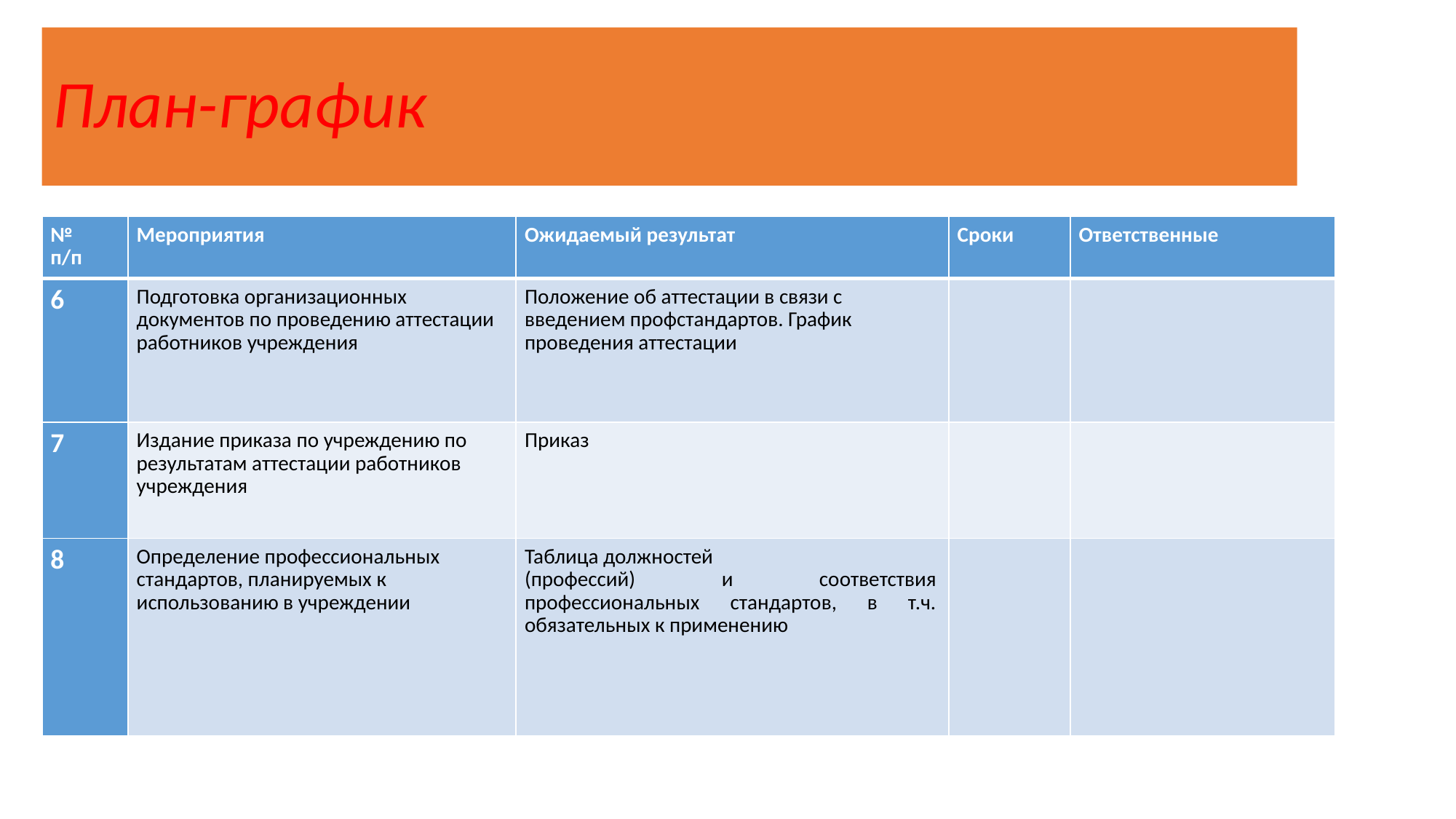

# План-график
| № п/п | Мероприятия | Ожидаемый результат | Сроки | Ответственные |
| --- | --- | --- | --- | --- |
| 6 | Подготовка организационных документов по проведению аттестации работников учреждения | Положение об аттестации в связи с введением профстандартов. График проведения аттестации |  |  |
| 7 | Издание приказа по учреждению по результатам аттестации работников учреждения | Приказ |  |  |
| 8 | Определение профессиональных стандартов, планируемых к использованию в учреждении | Таблица должностей (профессий) и соответствия профессиональных стандартов, в т.ч. обязательных к применению |  |  |